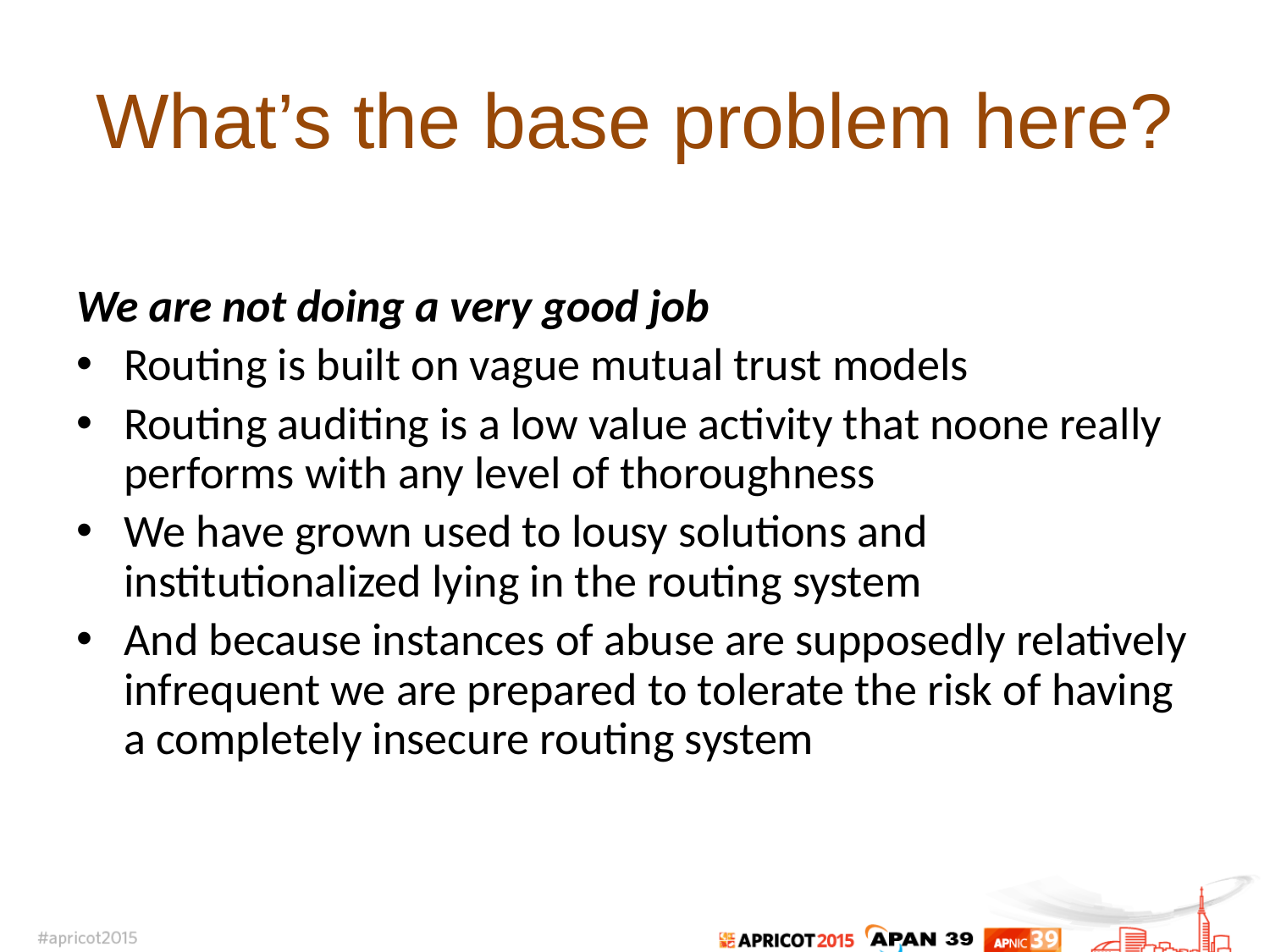

# What’s the base problem here?
We are not doing a very good job
Routing is built on vague mutual trust models
Routing auditing is a low value activity that noone really performs with any level of thoroughness
We have grown used to lousy solutions and institutionalized lying in the routing system
And because instances of abuse are supposedly relatively infrequent we are prepared to tolerate the risk of having a completely insecure routing system